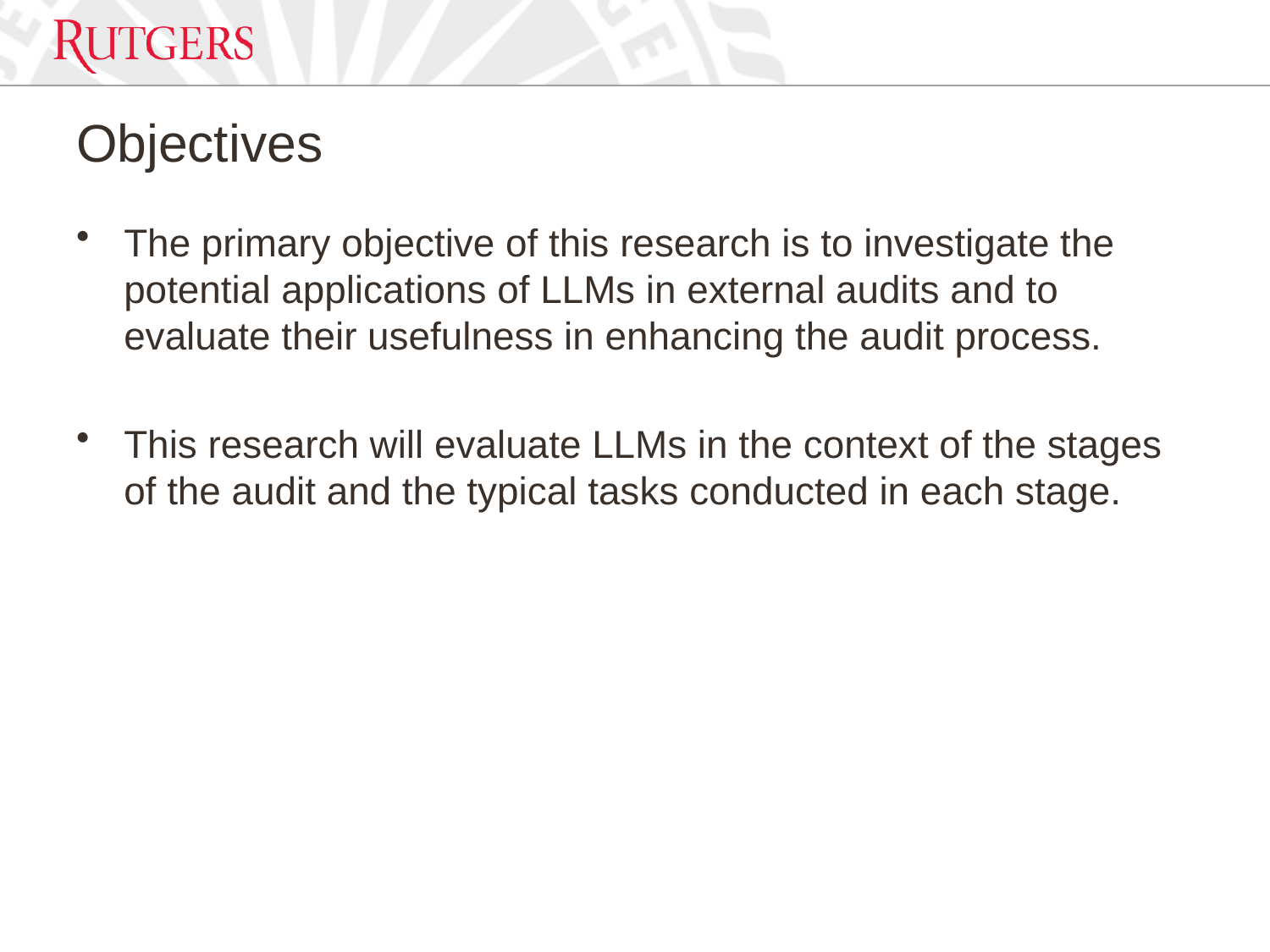

# Objectives
The primary objective of this research is to investigate the potential applications of LLMs in external audits and to evaluate their usefulness in enhancing the audit process.

This research will evaluate LLMs in the context of the stages of the audit and the typical tasks conducted in each stage.